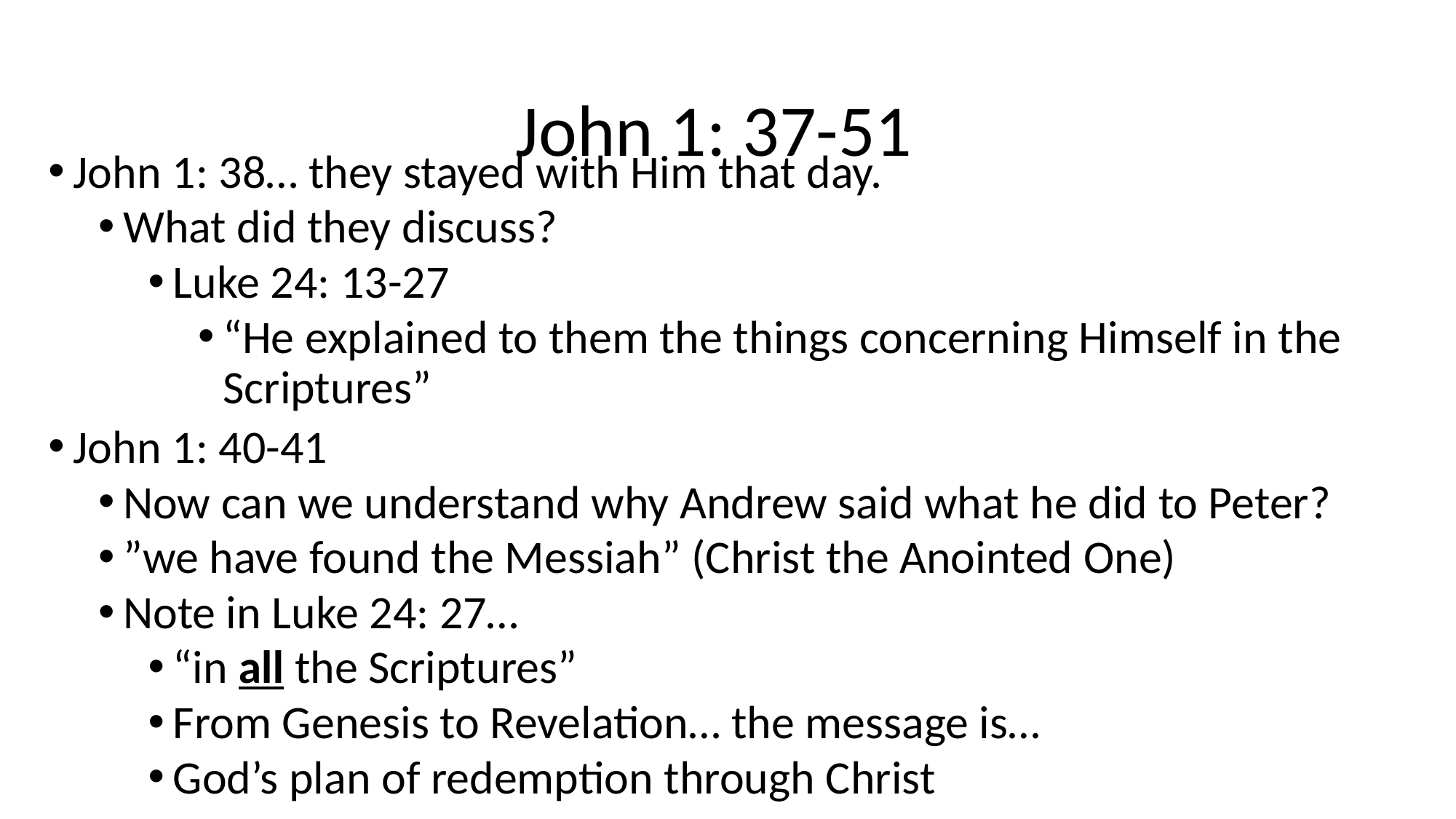

# John 1: 37-51
John 1: 38… they stayed with Him that day.
What did they discuss?
Luke 24: 13-27
“He explained to them the things concerning Himself in the Scriptures”
John 1: 40-41
Now can we understand why Andrew said what he did to Peter?
”we have found the Messiah” (Christ the Anointed One)
Note in Luke 24: 27…
“in all the Scriptures”
From Genesis to Revelation… the message is…
God’s plan of redemption through Christ